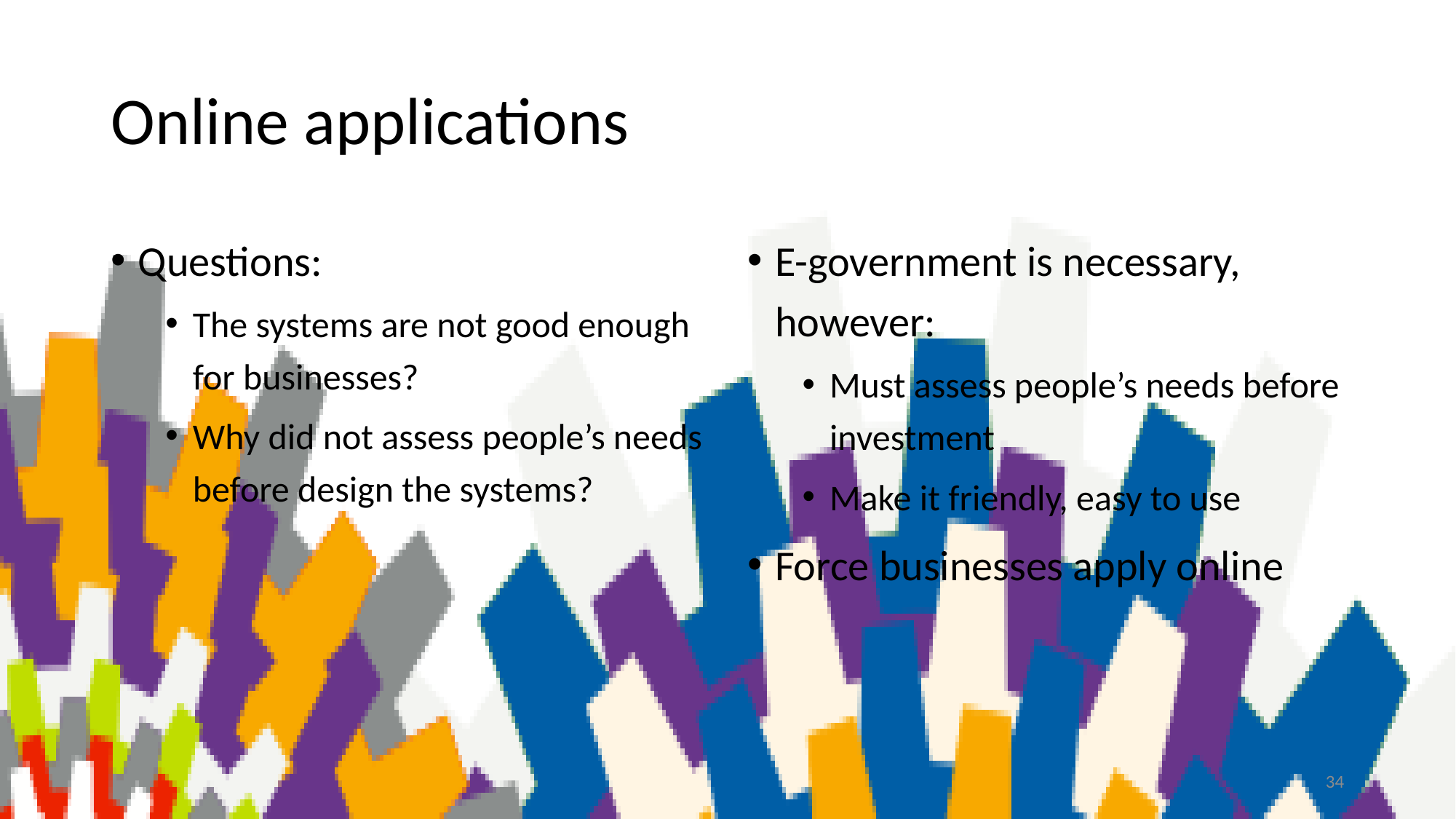

# Online applications
Questions:
The systems are not good enough for businesses?
Why did not assess people’s needs before design the systems?

E-government is necessary, however:
Must assess people’s needs before investment
Make it friendly, easy to use
Force businesses apply online
34